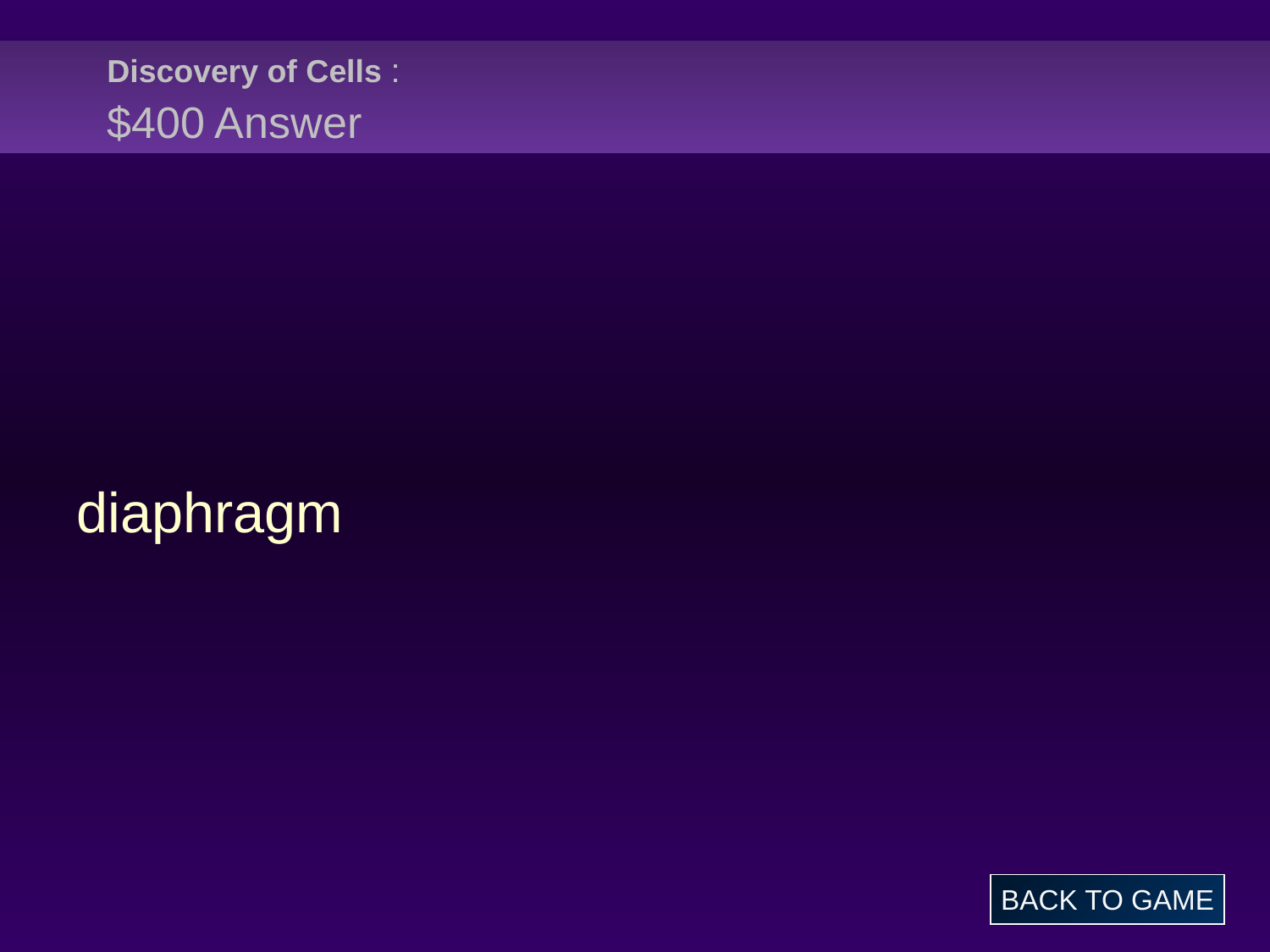

# Discovery of Cells : $400 Answer
diaphragm
BACK TO GAME